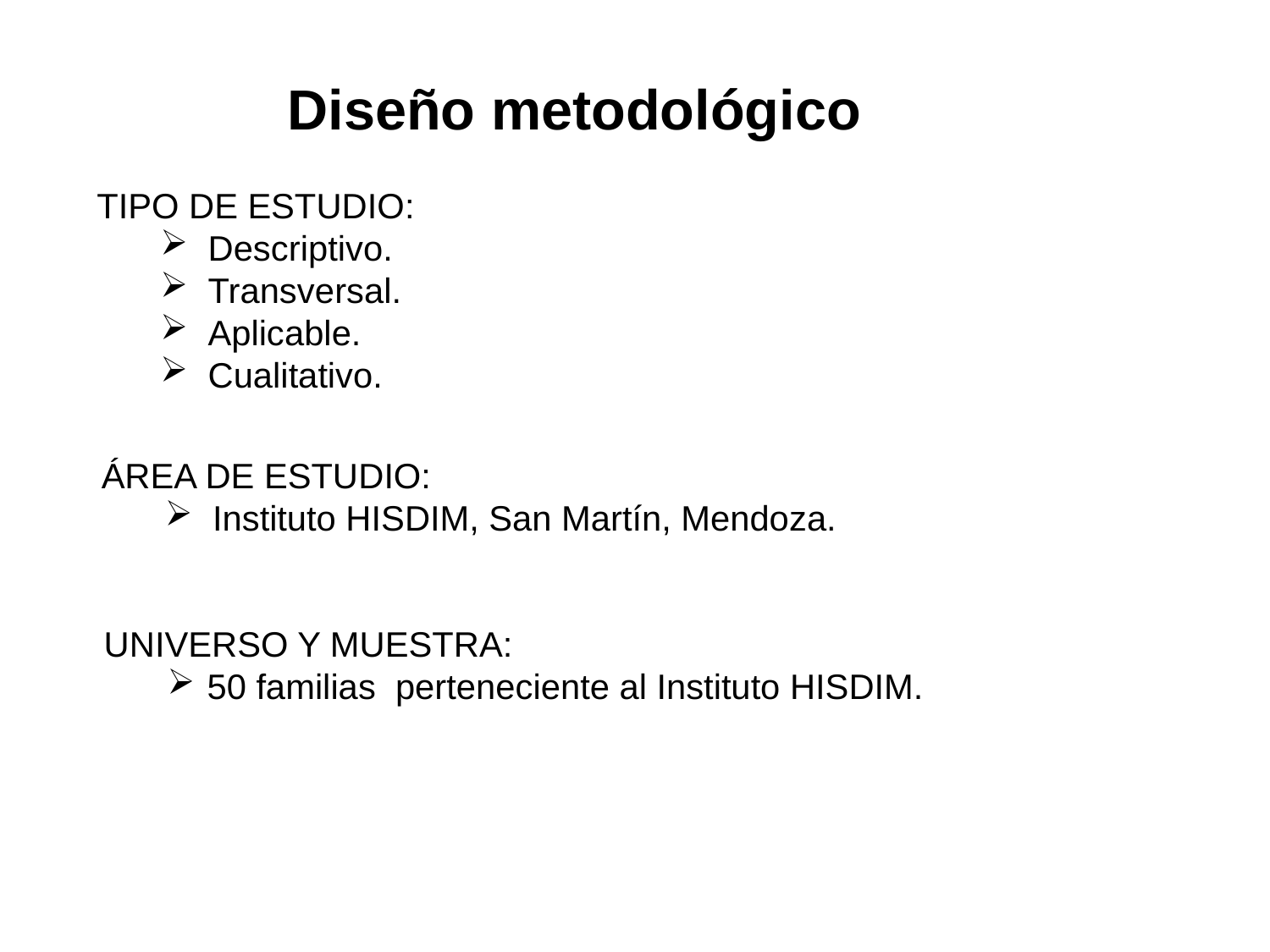

Diseño metodológico

TIPO DE ESTUDIO:
Descriptivo.
Transversal.
Aplicable.
Cualitativo.

ÁREA DE ESTUDIO:
Instituto HISDIM, San Martín, Mendoza.
UNIVERSO Y MUESTRA:
50 familias  perteneciente al Instituto HISDIM.